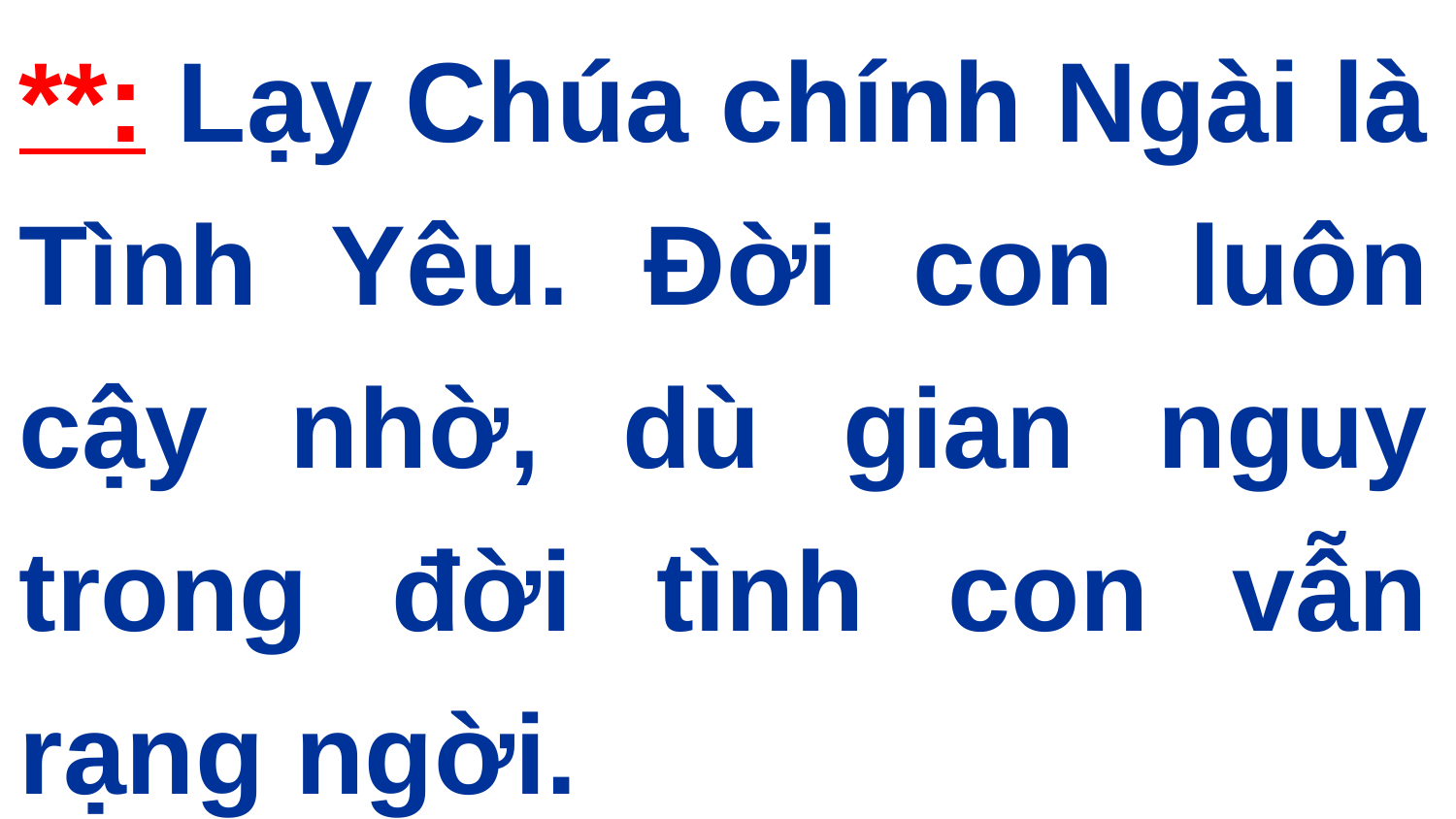

**: Lạy Chúa chính Ngài là Tình Yêu. Đời con luôn cậy nhờ, dù gian nguy trong đời tình con vẫn rạng ngời.